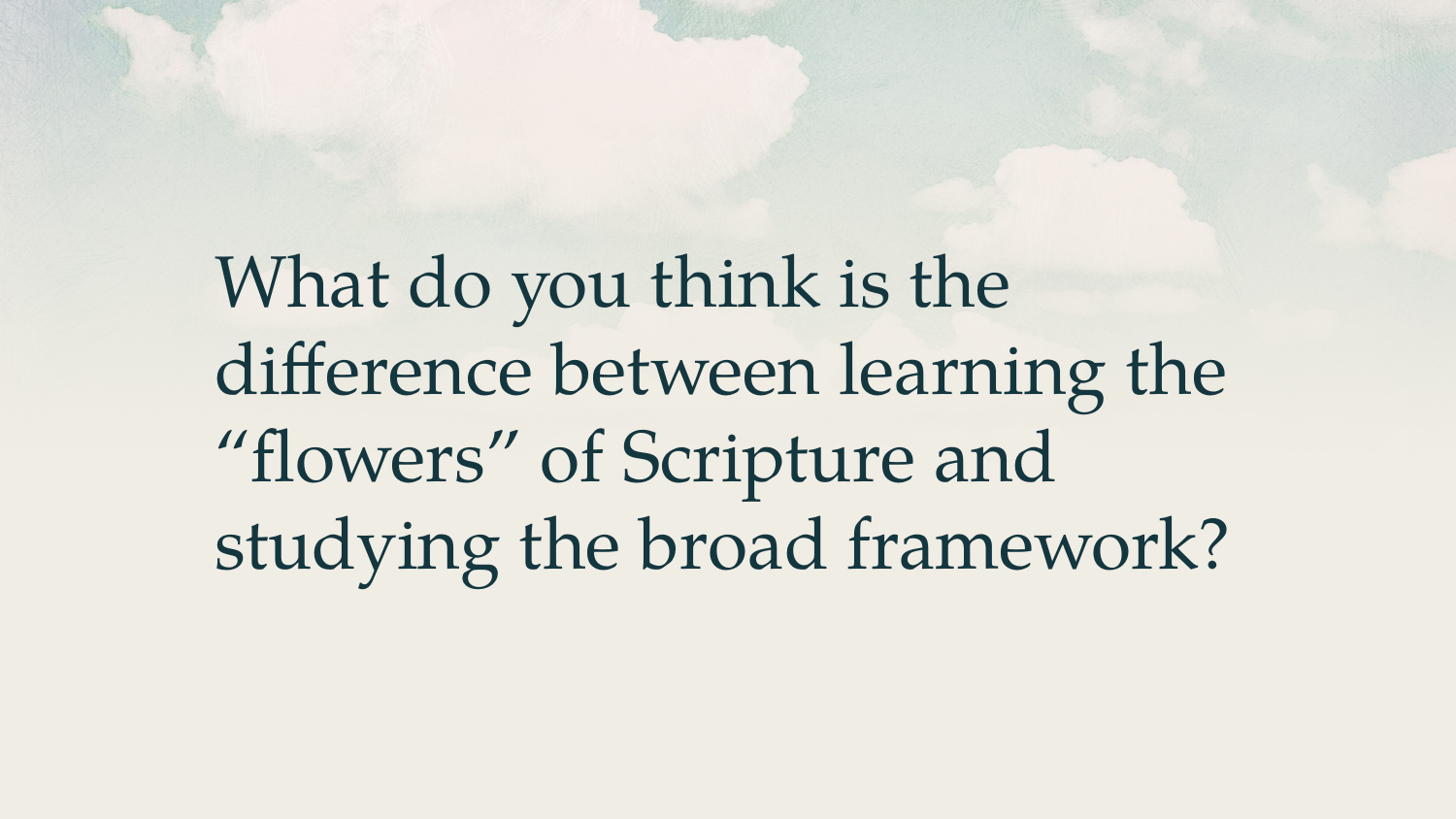

What do you think is the difference between learning the “flowers” of Scripture and studying the broad framework?